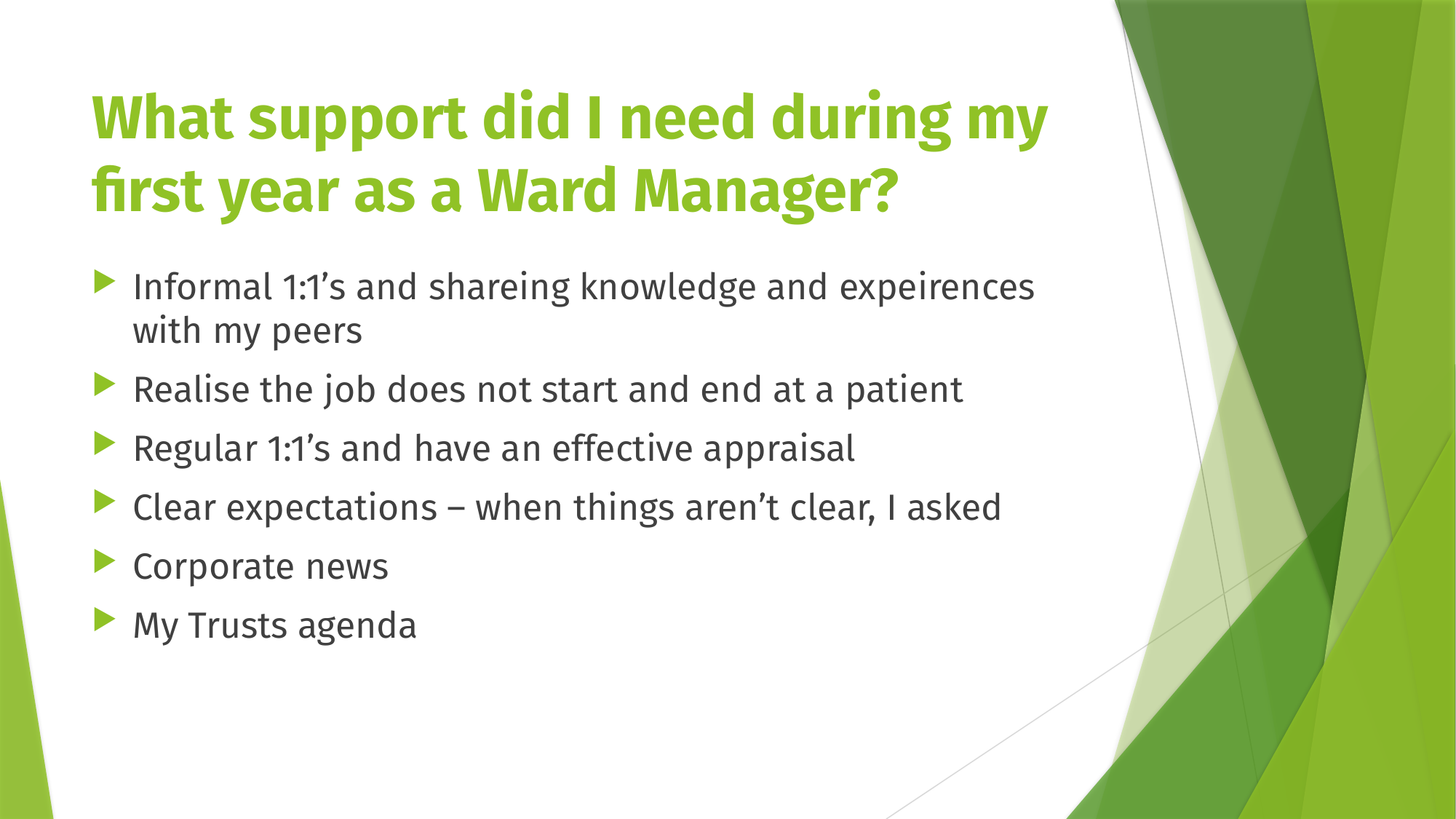

# What support did I need during my first year as a Ward Manager?
Informal 1:1’s and shareing knowledge and expeirences with my peers
Realise the job does not start and end at a patient
Regular 1:1’s and have an effective appraisal
Clear expectations – when things aren’t clear, I asked
Corporate news
My Trusts agenda